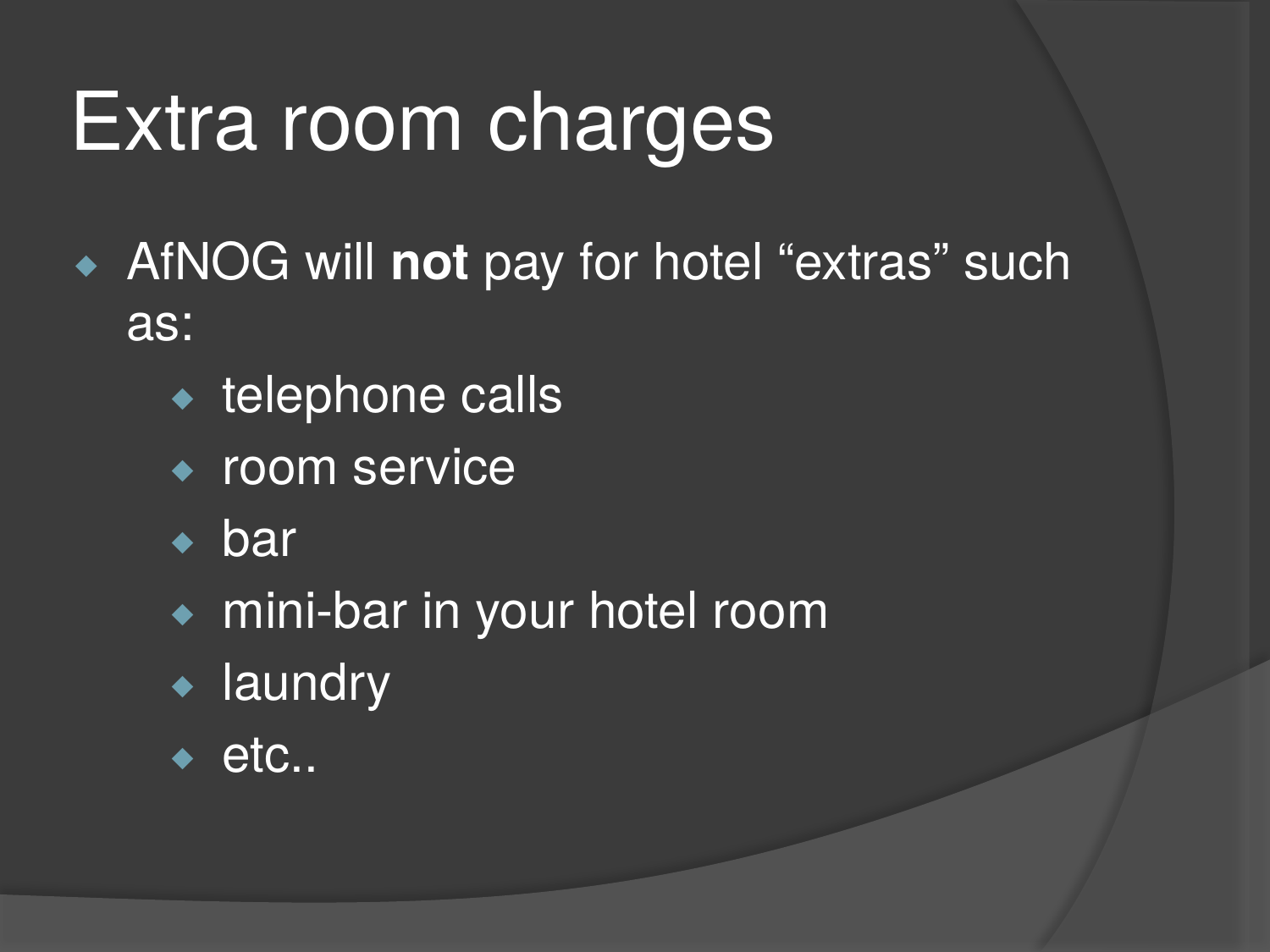

# Extra room charges
AfNOG will not pay for hotel “extras” such as:
telephone calls
room service
bar
mini-bar in your hotel room
laundry
etc..